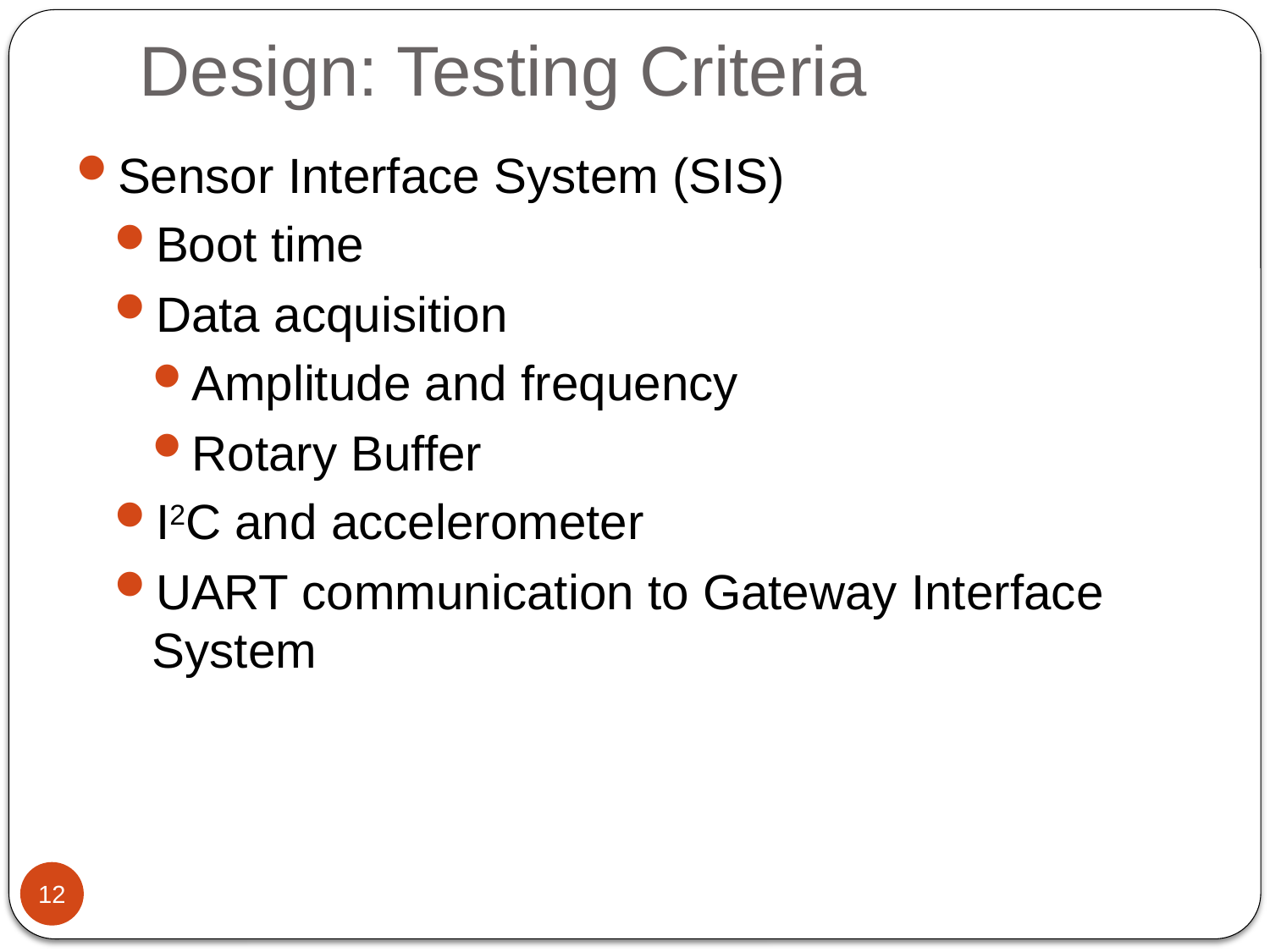

# Design: Testing Criteria
Sensor Interface System (SIS)
Boot time
Data acquisition
Amplitude and frequency
Rotary Buffer
I2C and accelerometer
UART communication to Gateway Interface System

12